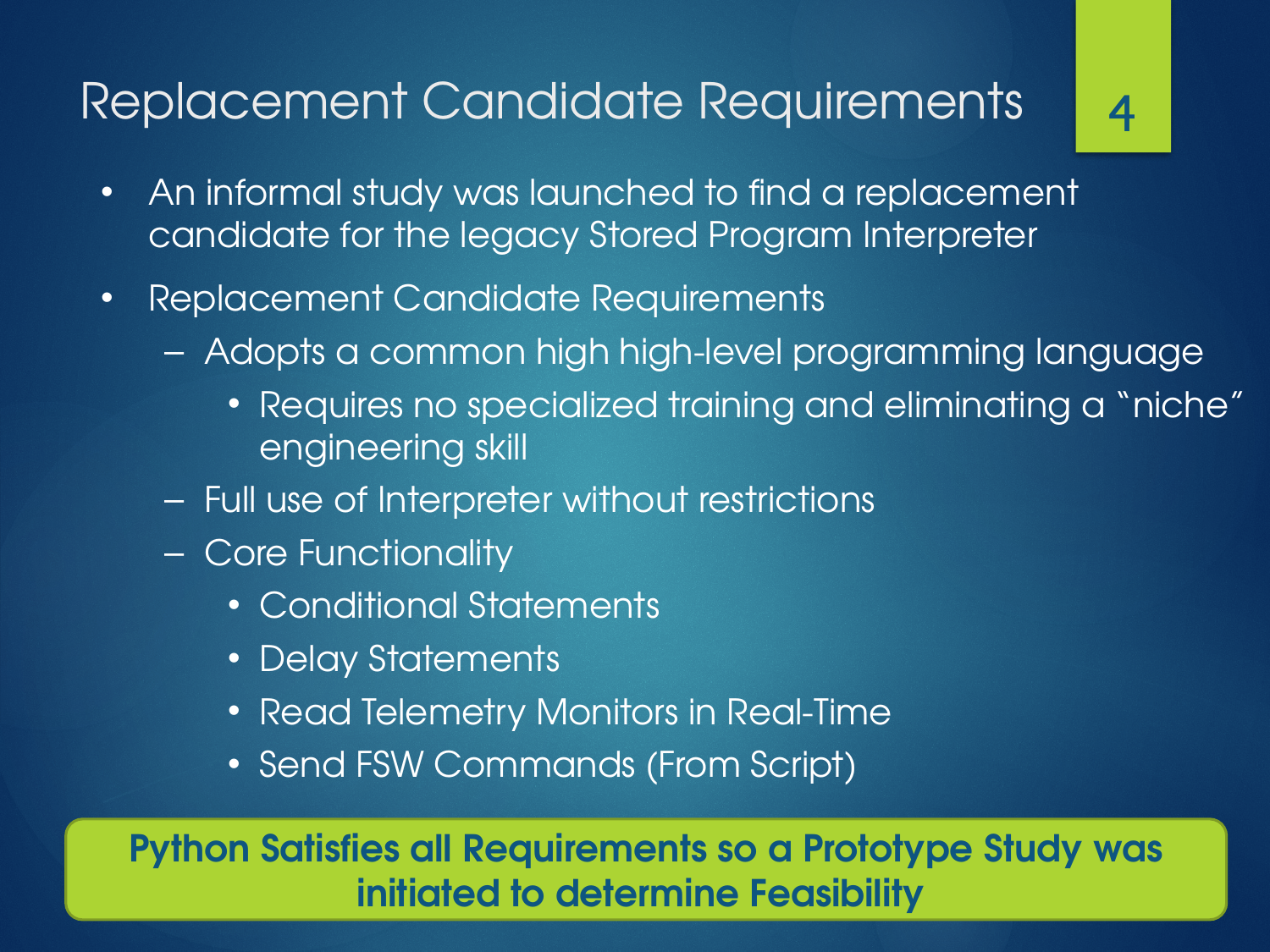

4
# Replacement Candidate Requirements

An informal study was launched to find a replacement candidate for the legacy Stored Program Interpreter
Replacement Candidate Requirements
Adopts a common high high-level programming language
Requires no specialized training and eliminating a “niche” engineering skill
Full use of Interpreter without restrictions
Core Functionality
Conditional Statements
Delay Statements
Read Telemetry Monitors in Real-Time
Send FSW Commands (From Script)

Python Satisfies all Requirements so a Prototype Study was initiated to determine Feasibility